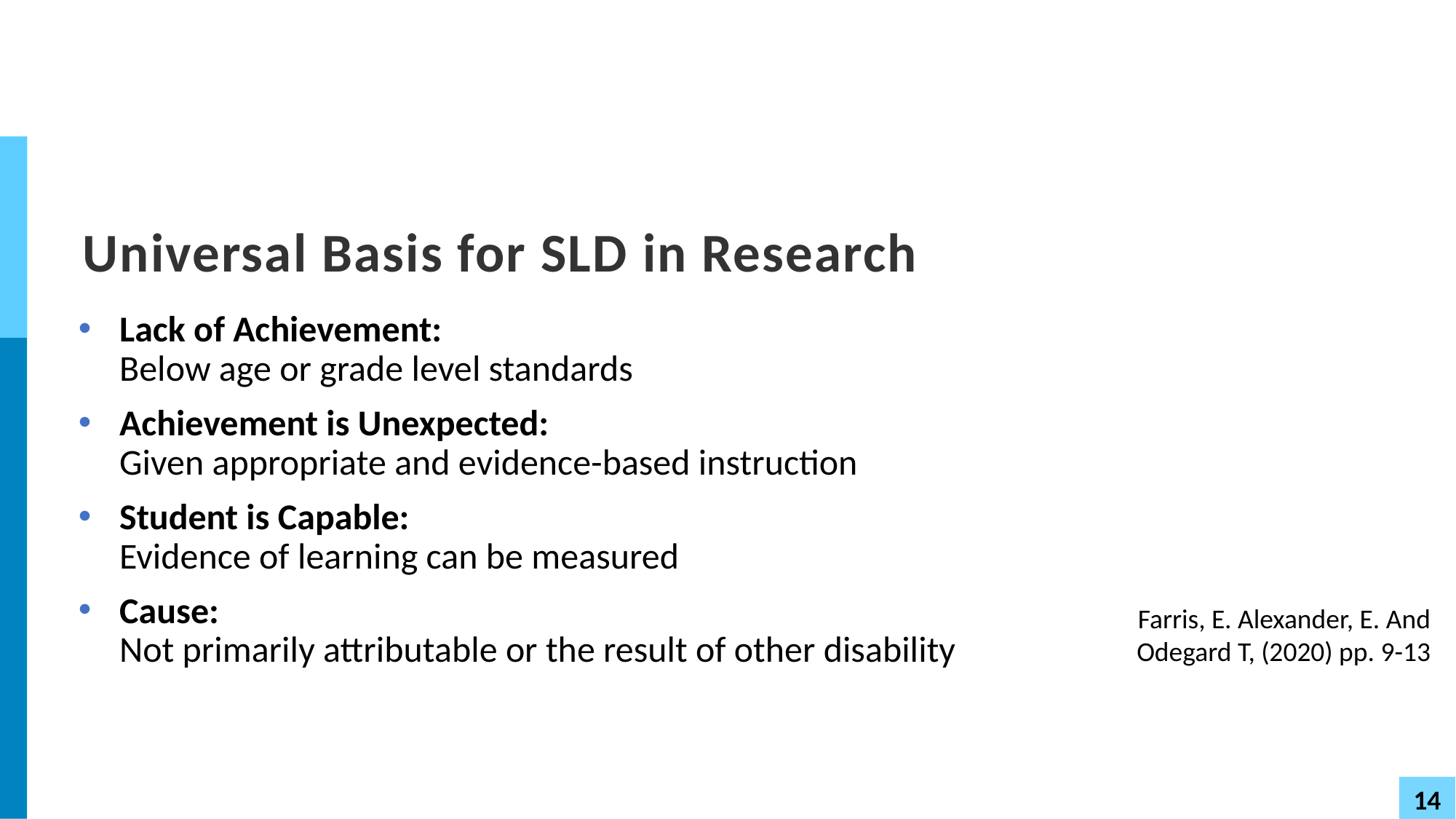

# Universal Basis for SLD in Research
Lack of Achievement:
Below age or grade level standards
Achievement is Unexpected:
Given appropriate and evidence-based instruction
Student is Capable:
Evidence of learning can be measured
Cause:
Not primarily attributable or the result of other disability
Farris, E. Alexander, E. And Odegard T, (2020) pp. 9-13